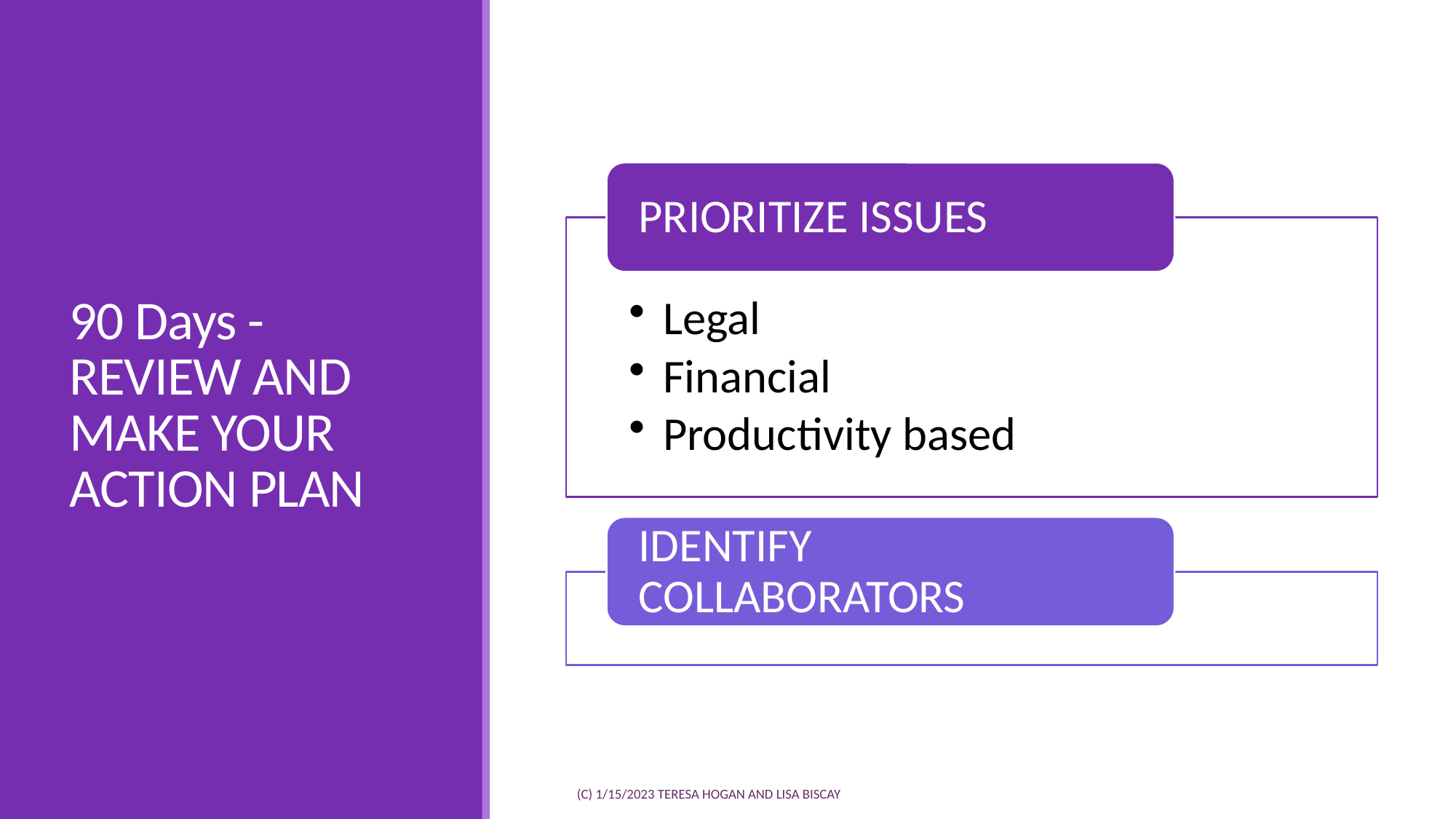

# 90 Days - REVIEW AND MAKE YOUR ACTION PLAN
Legal
Financial
Productivity based
PRIORITIZE ISSUES
IDENTIFY COLLABORATORS

(c) 1/15/2023 Teresa Hogan and Lisa Biscay